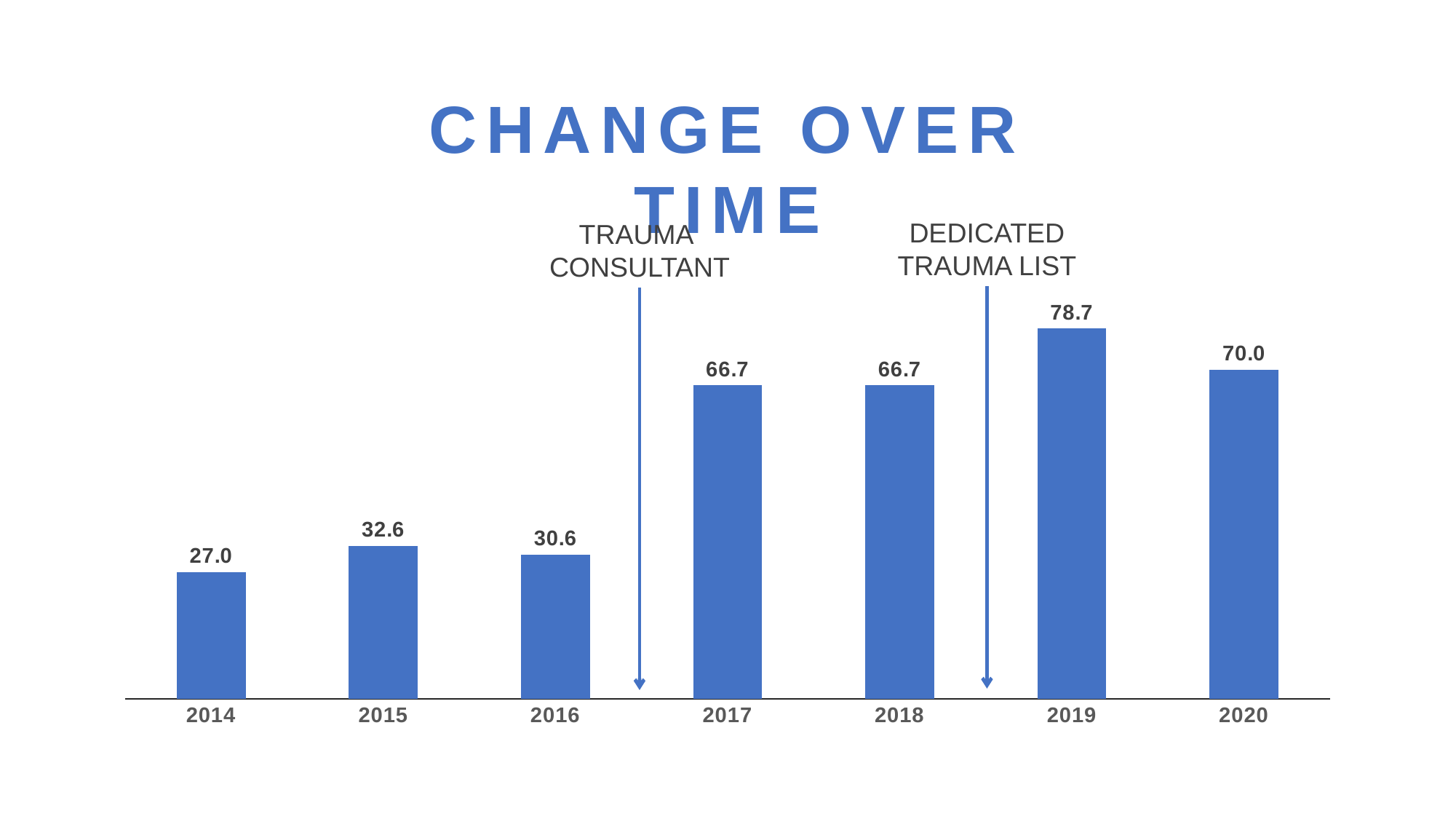

Change Over Time
DEDICATED TRAUMA LIST
TRAUMA
CONSULTANT

### Chart

| Category | Daycase % |
|---|---|
| 2014 | 26.984126984126984 |
| 2015 | 32.55813953488372 |
| 2016 | 30.64516129032258 |
| 2017 | 66.66666666666666 |
| 2018 | 66.66666666666666 |
| 2019 | 78.68852459016394 |
| 2020 | 70.0 |